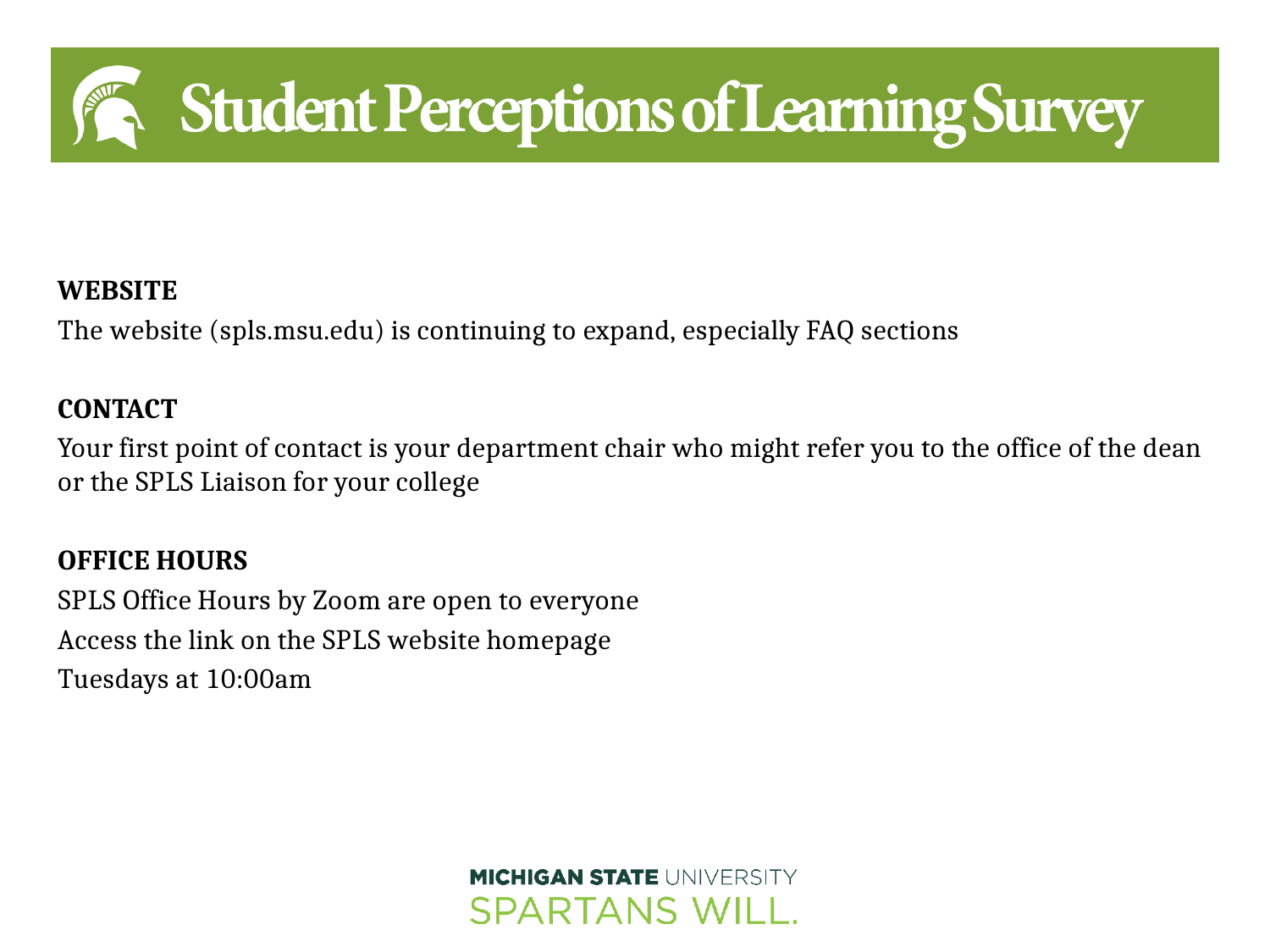

Website
The website (spls.msu.edu) is continuing to expand, especially FAQ sections

Contact
Your first point of contact is your department chair who might refer you to the office of the dean or the SPLS Liaison for your college

Office Hours
SPLS Office Hours by Zoom are open to everyone
Access the link on the SPLS website homepage
Tuesdays at 10:00am